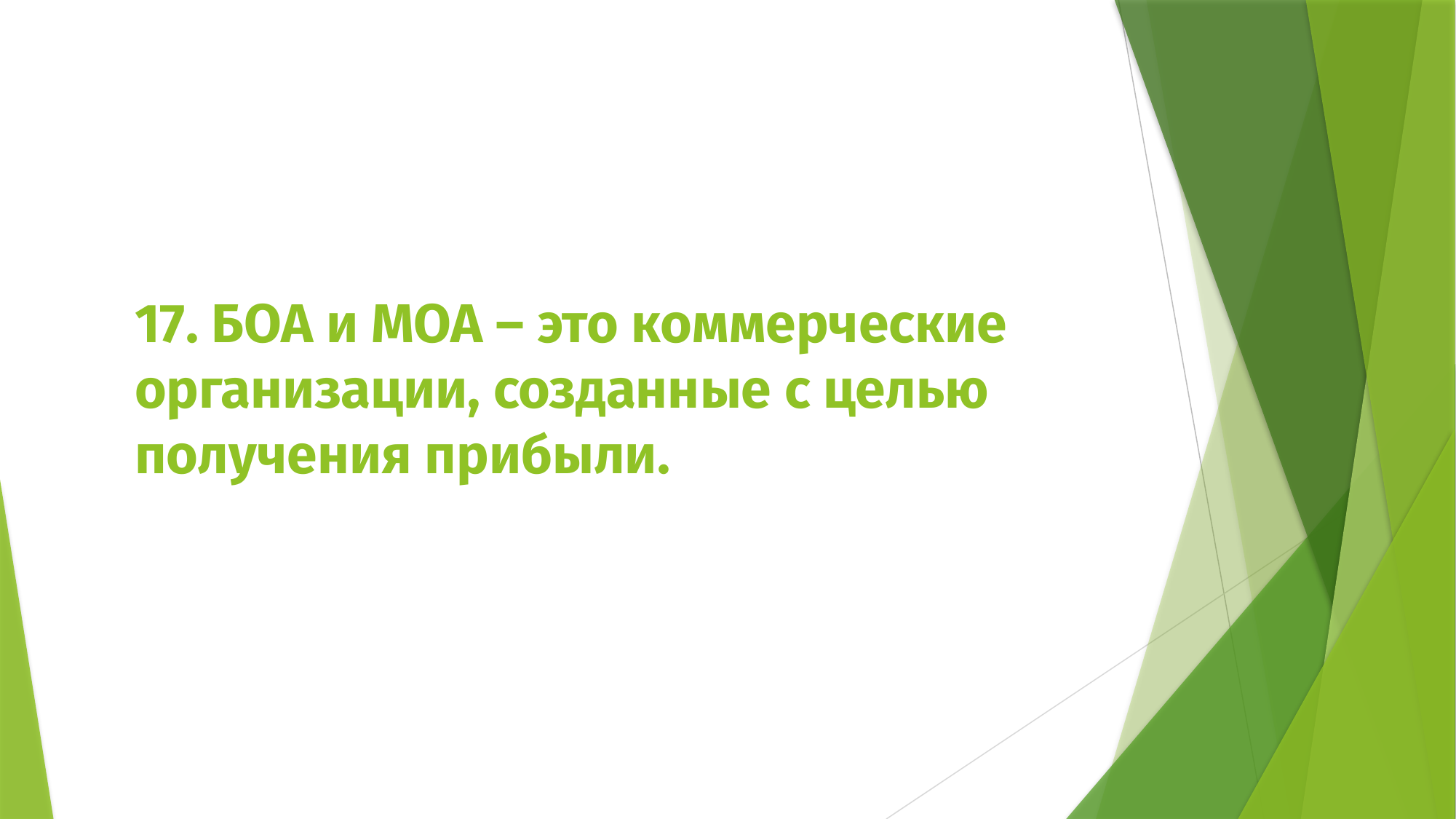

# 17. БОА и МОА – это коммерческие организации, созданные с целью получения прибыли.